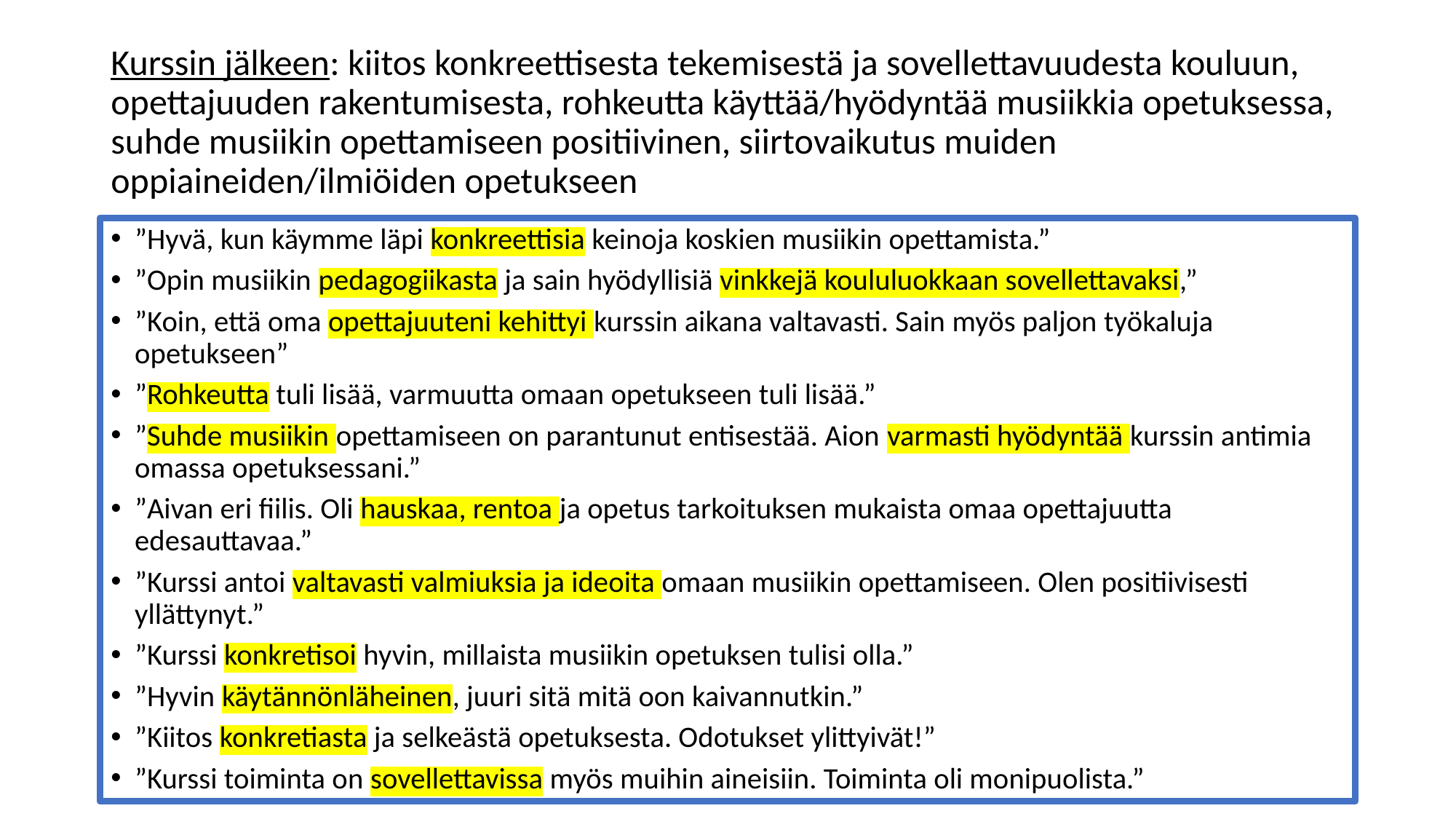

# Kurssin jälkeen: kiitos konkreettisesta tekemisestä ja sovellettavuudesta kouluun, opettajuuden rakentumisesta, rohkeutta käyttää/hyödyntää musiikkia opetuksessa, suhde musiikin opettamiseen positiivinen, siirtovaikutus muiden oppiaineiden/ilmiöiden opetukseen
”Hyvä, kun käymme läpi konkreettisia keinoja koskien musiikin opettamista.”
”Opin musiikin pedagogiikasta ja sain hyödyllisiä vinkkejä koululuokkaan sovellettavaksi,”
”Koin, että oma opettajuuteni kehittyi kurssin aikana valtavasti. Sain myös paljon työkaluja opetukseen”
”Rohkeutta tuli lisää, varmuutta omaan opetukseen tuli lisää.”
”Suhde musiikin opettamiseen on parantunut entisestää. Aion varmasti hyödyntää kurssin antimia omassa opetuksessani.”
”Aivan eri fiilis. Oli hauskaa, rentoa ja opetus tarkoituksen mukaista omaa opettajuutta edesauttavaa.”
”Kurssi antoi valtavasti valmiuksia ja ideoita omaan musiikin opettamiseen. Olen positiivisesti yllättynyt.”
”Kurssi konkretisoi hyvin, millaista musiikin opetuksen tulisi olla.”
”Hyvin käytännönläheinen, juuri sitä mitä oon kaivannutkin.”
”Kiitos konkretiasta ja selkeästä opetuksesta. Odotukset ylittyivät!”
”Kurssi toiminta on sovellettavissa myös muihin aineisiin. Toiminta oli monipuolista.”